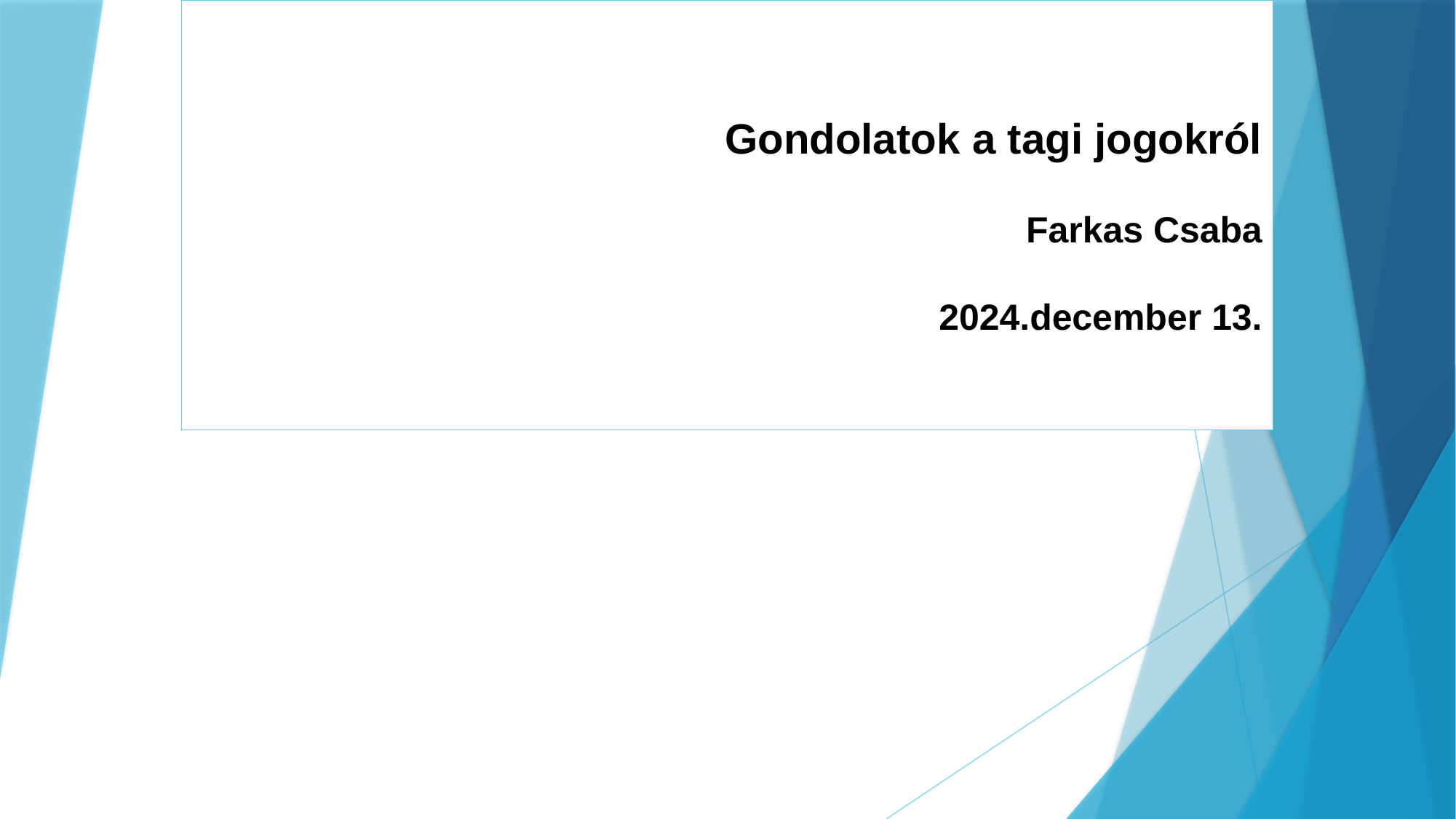

# Gondolatok a tagi jogokról   Farkas Csaba 2024.december 13.